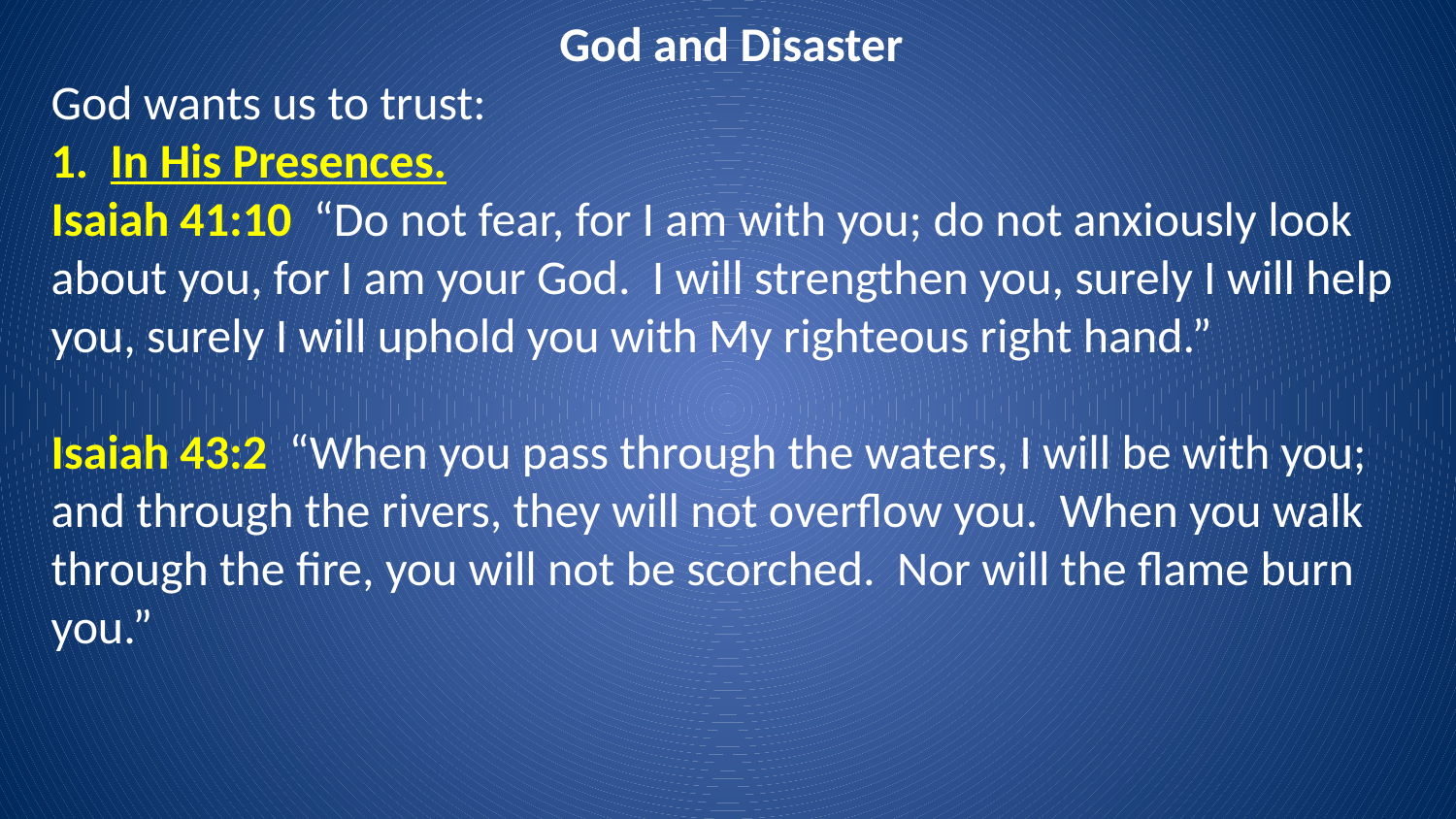

God and Disaster
God wants us to trust:
1.  In His Presences.
Isaiah 41:10  “Do not fear, for I am with you; do not anxiously look about you, for I am your God.  I will strengthen you, surely I will help you, surely I will uphold you with My righteous right hand.”

Isaiah 43:2  “When you pass through the waters, I will be with you; and through the rivers, they will not overflow you.  When you walk through the fire, you will not be scorched.  Nor will the flame burn you.”